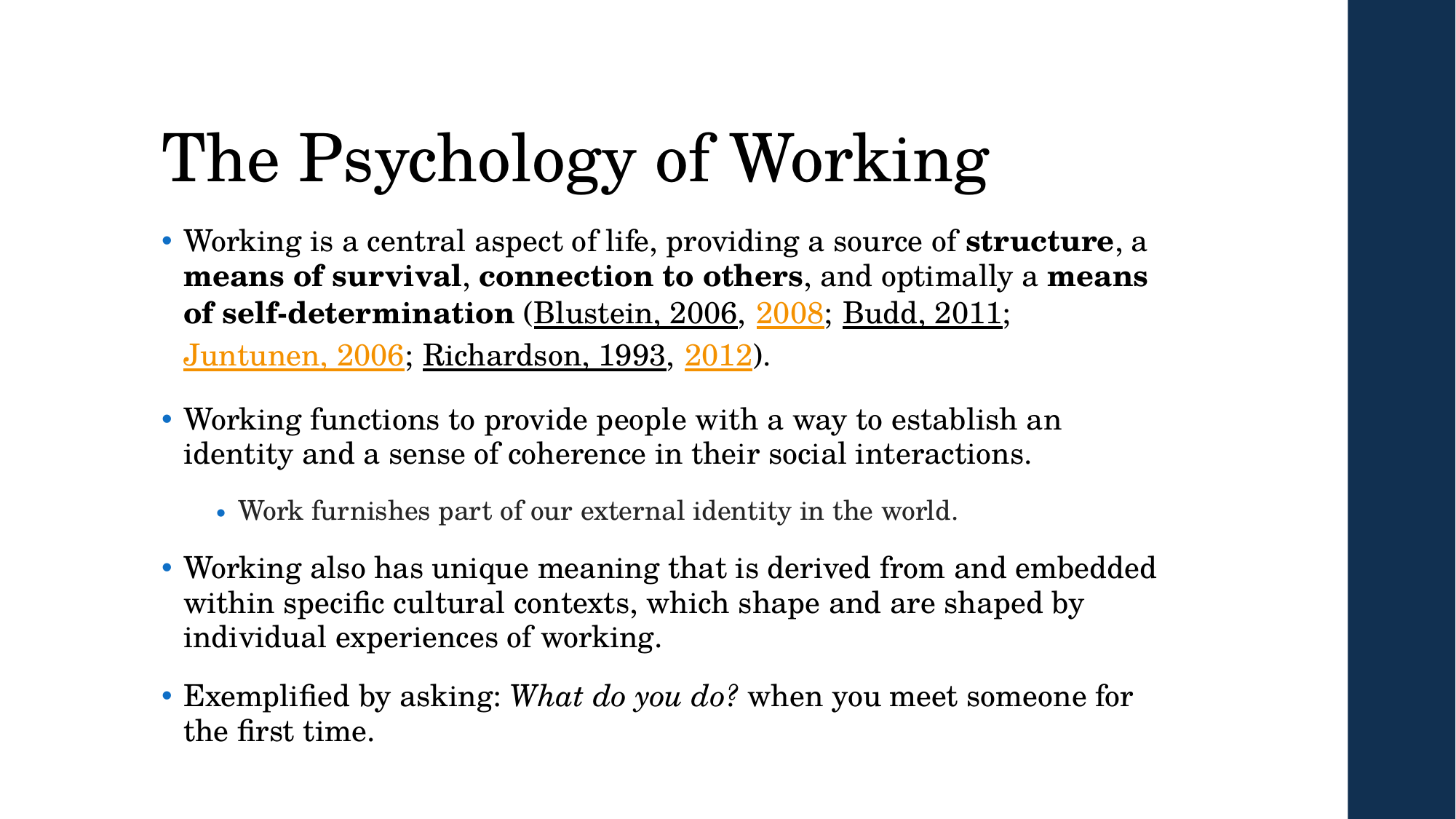

# The Psychology of Working
Working is a central aspect of life, providing a source of structure, a means of survival, connection to others, and optimally a means of self-determination (Blustein, 2006, 2008; Budd, 2011; Juntunen, 2006; Richardson, 1993, 2012).
Working functions to provide people with a way to establish an identity and a sense of coherence in their social interactions.
Work furnishes part of our external identity in the world.
Working also has unique meaning that is derived from and embedded within specific cultural contexts, which shape and are shaped by individual experiences of working.
Exemplified by asking: What do you do? when you meet someone for the first time.